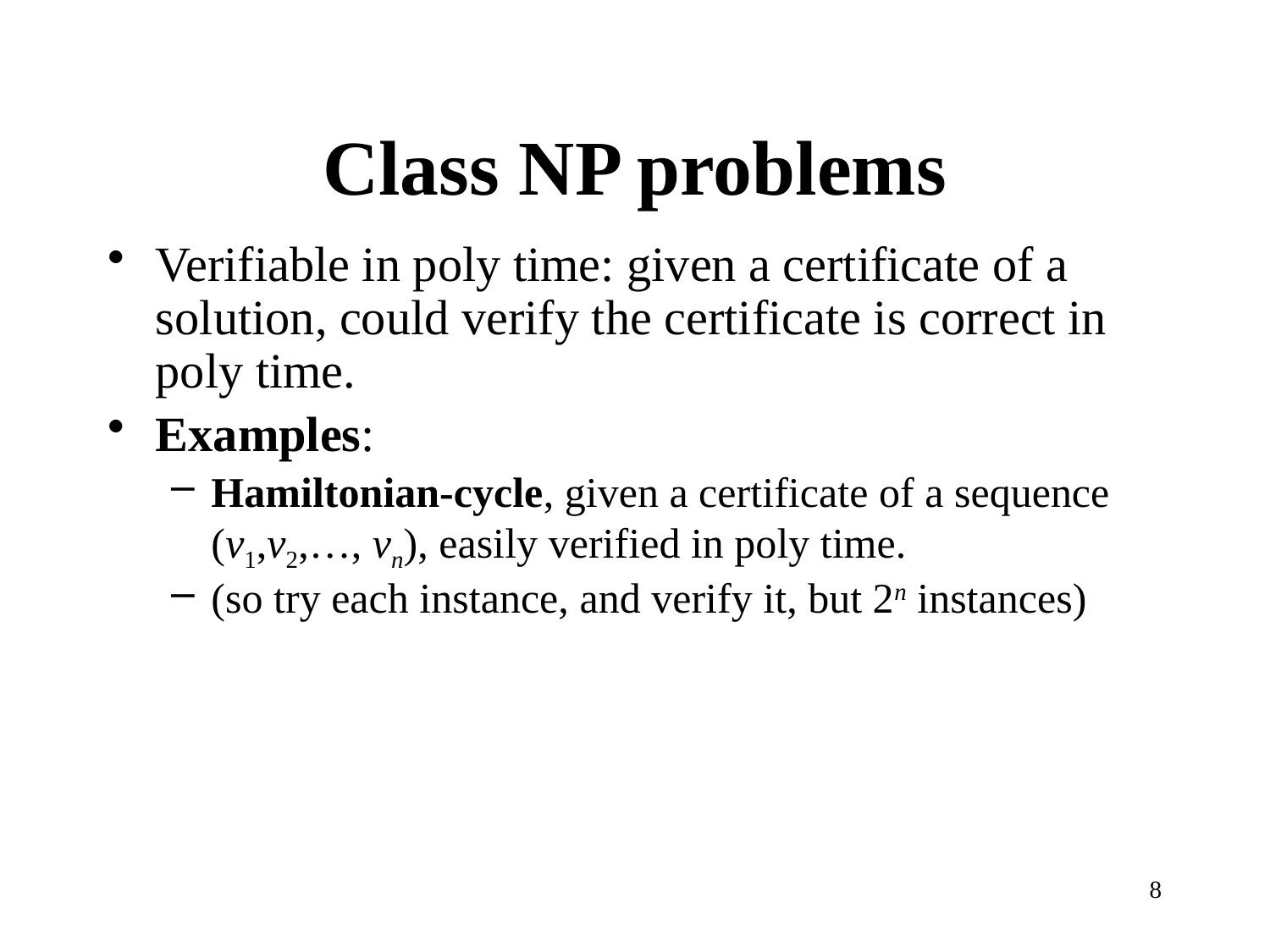

# Class NP problems
Verifiable in poly time: given a certificate of a solution, could verify the certificate is correct in poly time.
Examples:
Hamiltonian-cycle, given a certificate of a sequence (v1,v2,…, vn), easily verified in poly time.
(so try each instance, and verify it, but 2n instances)
8